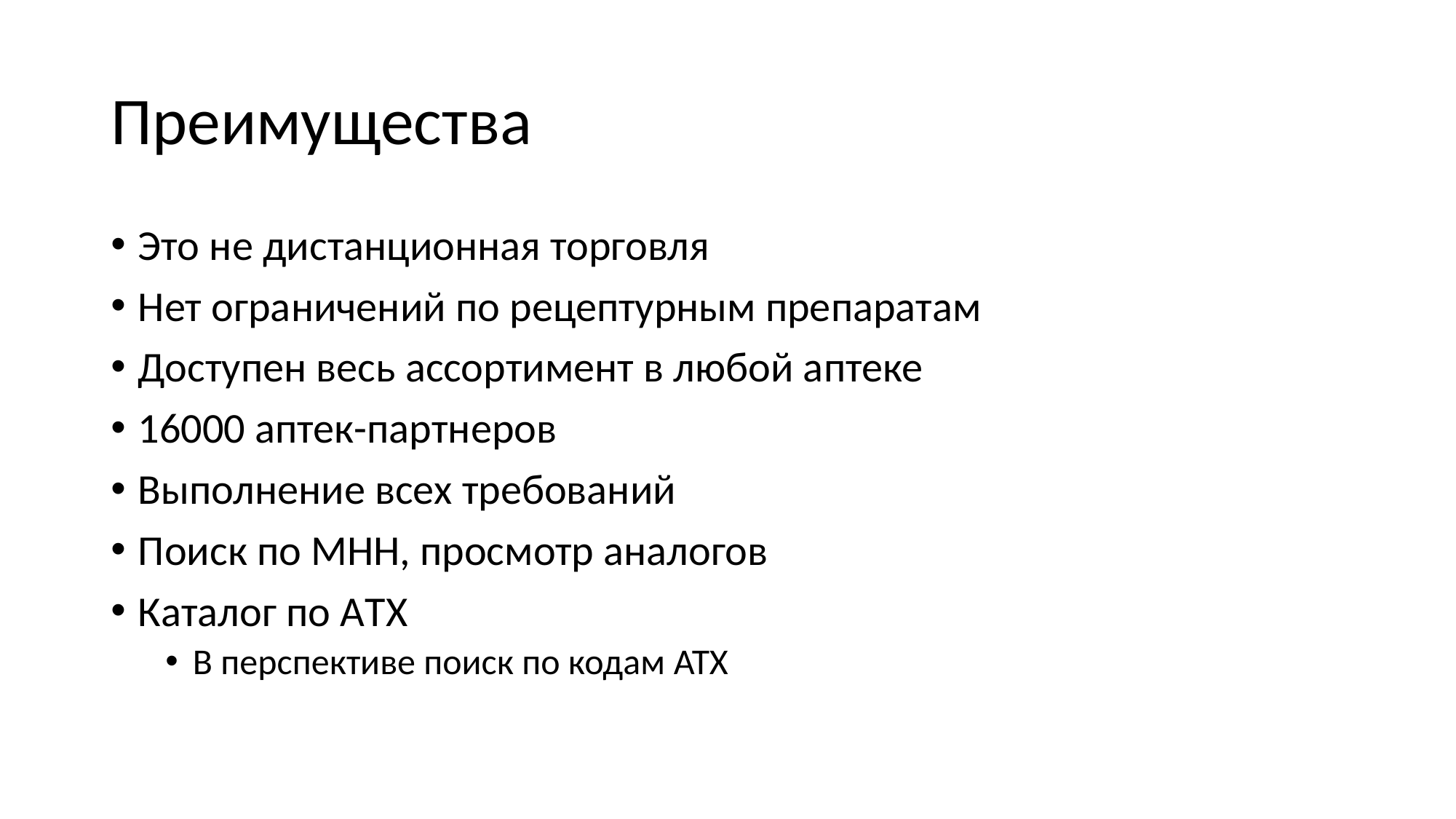

# Преимущества
Это не дистанционная торговля
Нет ограничений по рецептурным препаратам
Доступен весь ассортимент в любой аптеке
16000 аптек-партнеров
Выполнение всех требований
Поиск по МНН, просмотр аналогов
Каталог по АTX
В перспективе поиск по кодам ATX